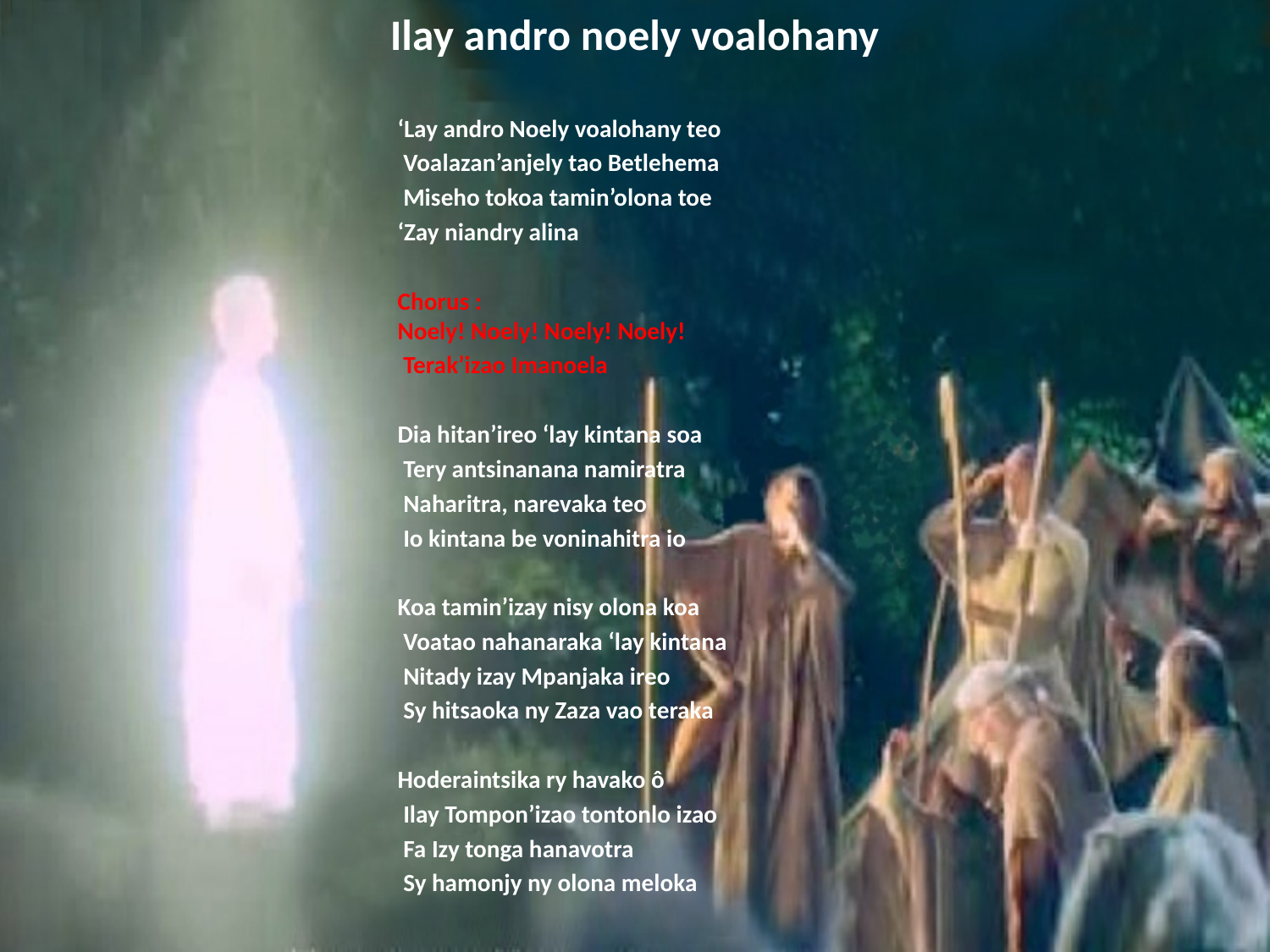

# Ilay andro noely voalohany
‘Lay andro Noely voalohany teo
 Voalazan’anjely tao Betlehema
 Miseho tokoa tamin’olona toe
‘Zay niandry alina

Chorus :                                                           Noely! Noely! Noely! Noely!
 Terak’izao Imanoela

Dia hitan’ireo ‘lay kintana soa
 Tery antsinanana namiratra
 Naharitra, narevaka teo
 Io kintana be voninahitra io

Koa tamin’izay nisy olona koa
 Voatao nahanaraka ‘lay kintana
 Nitady izay Mpanjaka ireo
 Sy hitsaoka ny Zaza vao teraka

Hoderaintsika ry havako ô
 Ilay Tompon’izao tontonlo izao
 Fa Izy tonga hanavotra
 Sy hamonjy ny olona meloka